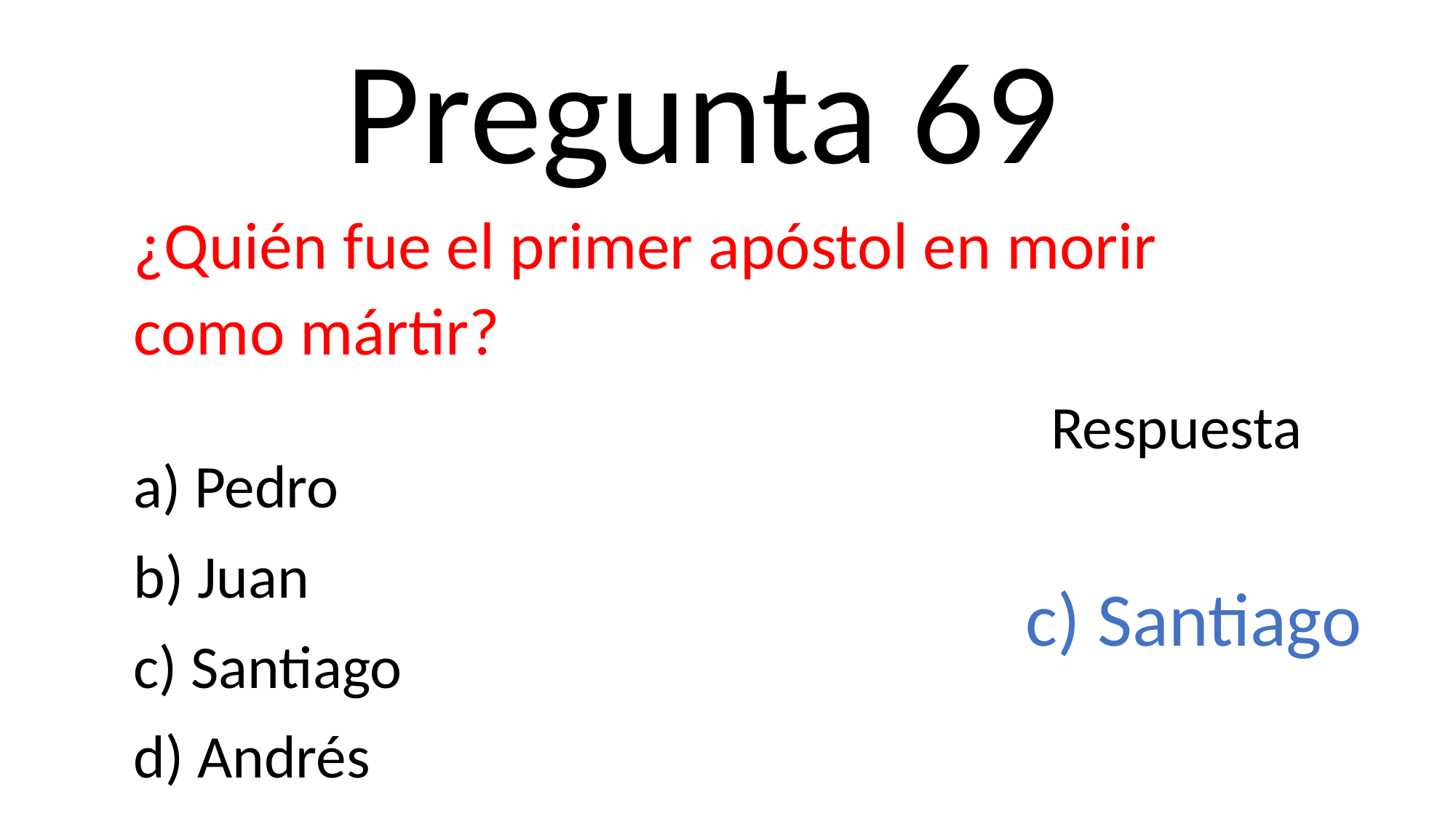

Pregunta 69
¿Quién fue el primer apóstol en morir como mártir?
Respuesta
a) Pedro
b) Juan
c) Santiago
d) Andrés
c) Santiago